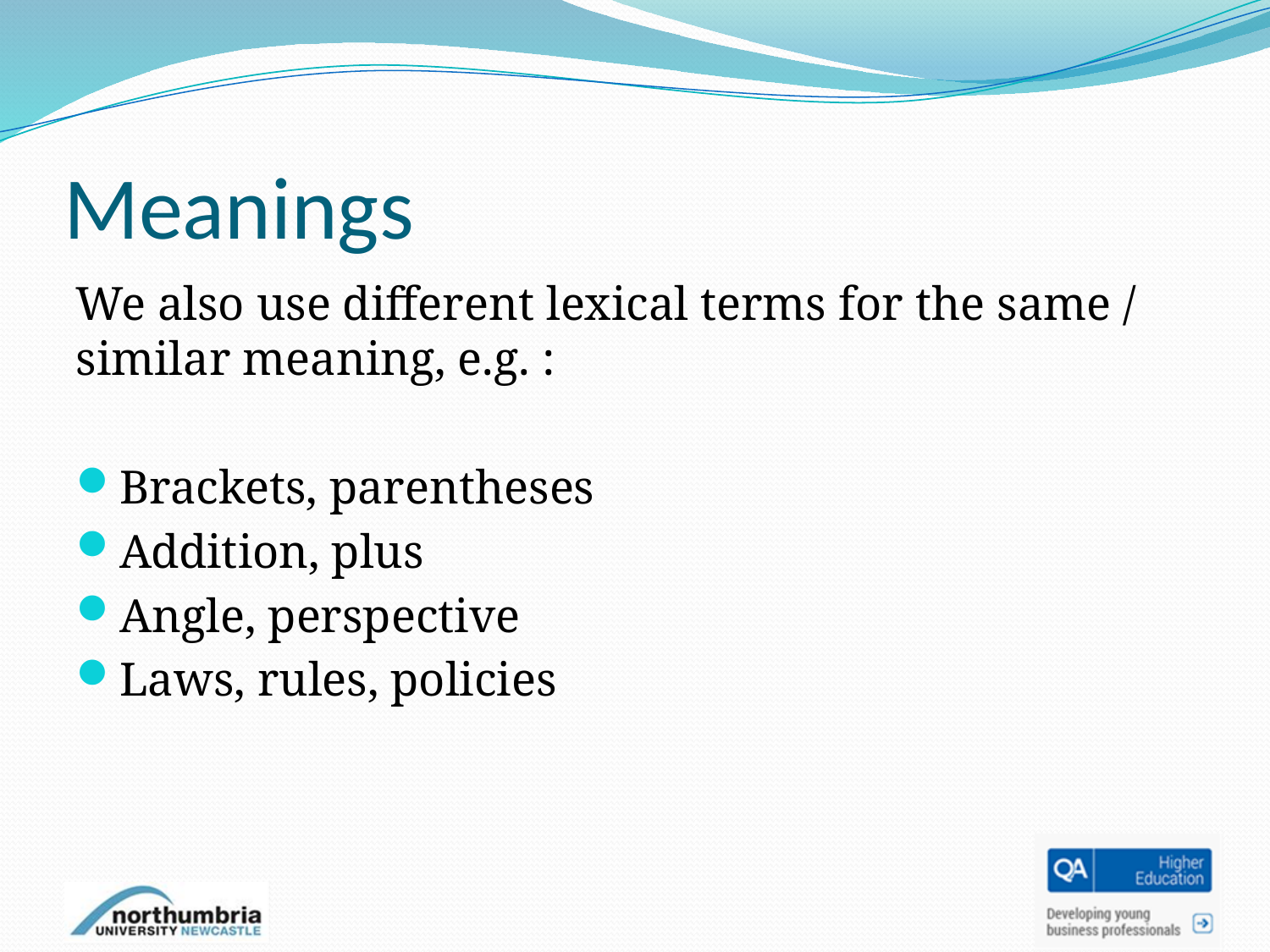

# Meanings
We also use different lexical terms for the same / similar meaning, e.g. :

Brackets, parentheses
Addition, plus
Angle, perspective
Laws, rules, policies